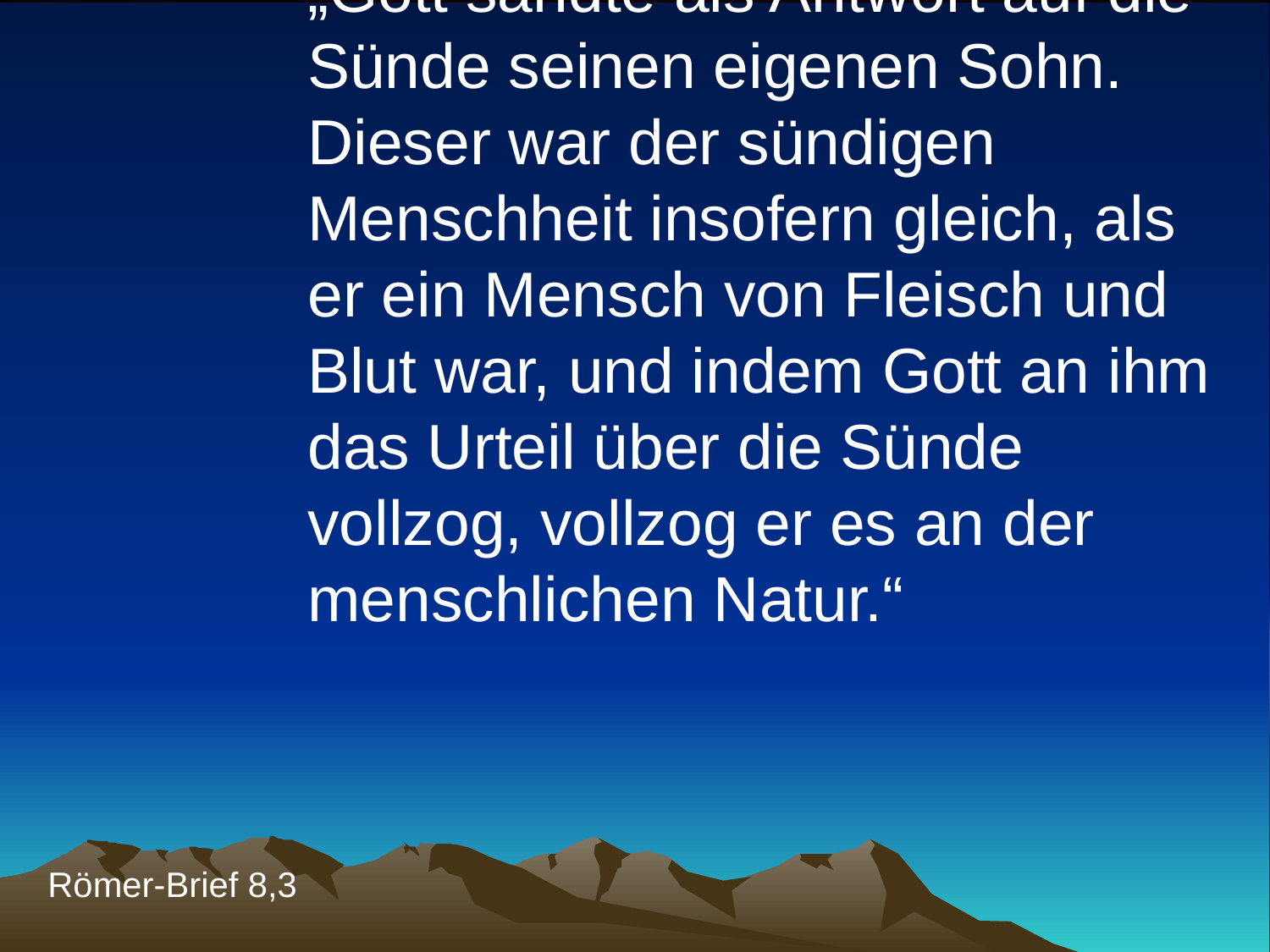

# „Gott sandte als Antwort auf die Sünde seinen eigenen Sohn. Dieser war der sündigen Menschheit insofern gleich, als er ein Mensch von Fleisch und Blut war, und indem Gott an ihm das Urteil über die Sünde vollzog, vollzog er es an der menschlichen Natur.“
Römer-Brief 8,3